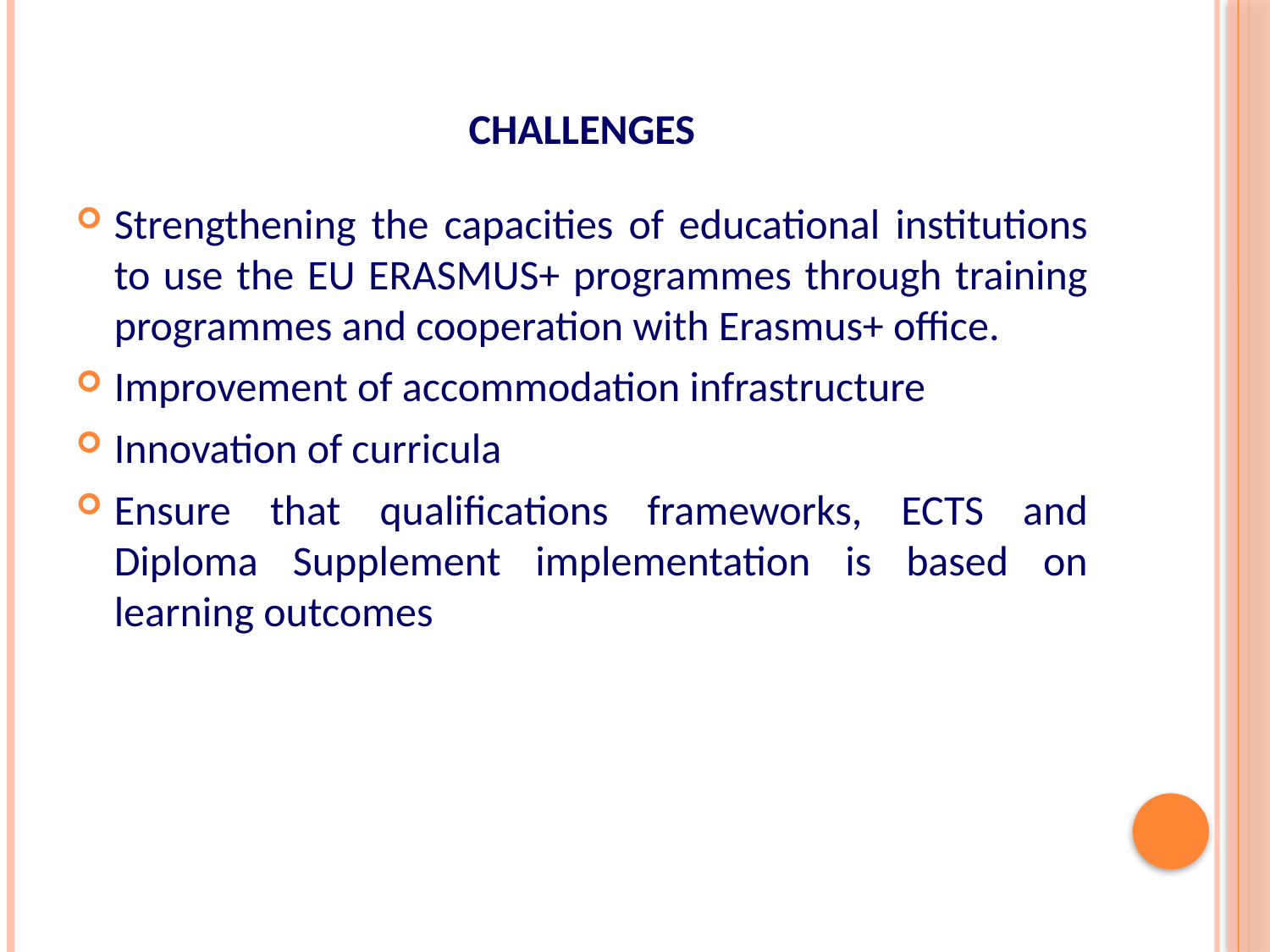

# CHALLENGES
Strengthening the capacities of educational institutions to use the EU ERASMUS+ programmes through training programmes and cooperation with Erasmus+ office.
Improvement of accommodation infrastructure
Innovation of curricula
Ensure that qualifications frameworks, ECTS and Diploma Supplement implementation is based on learning outcomes